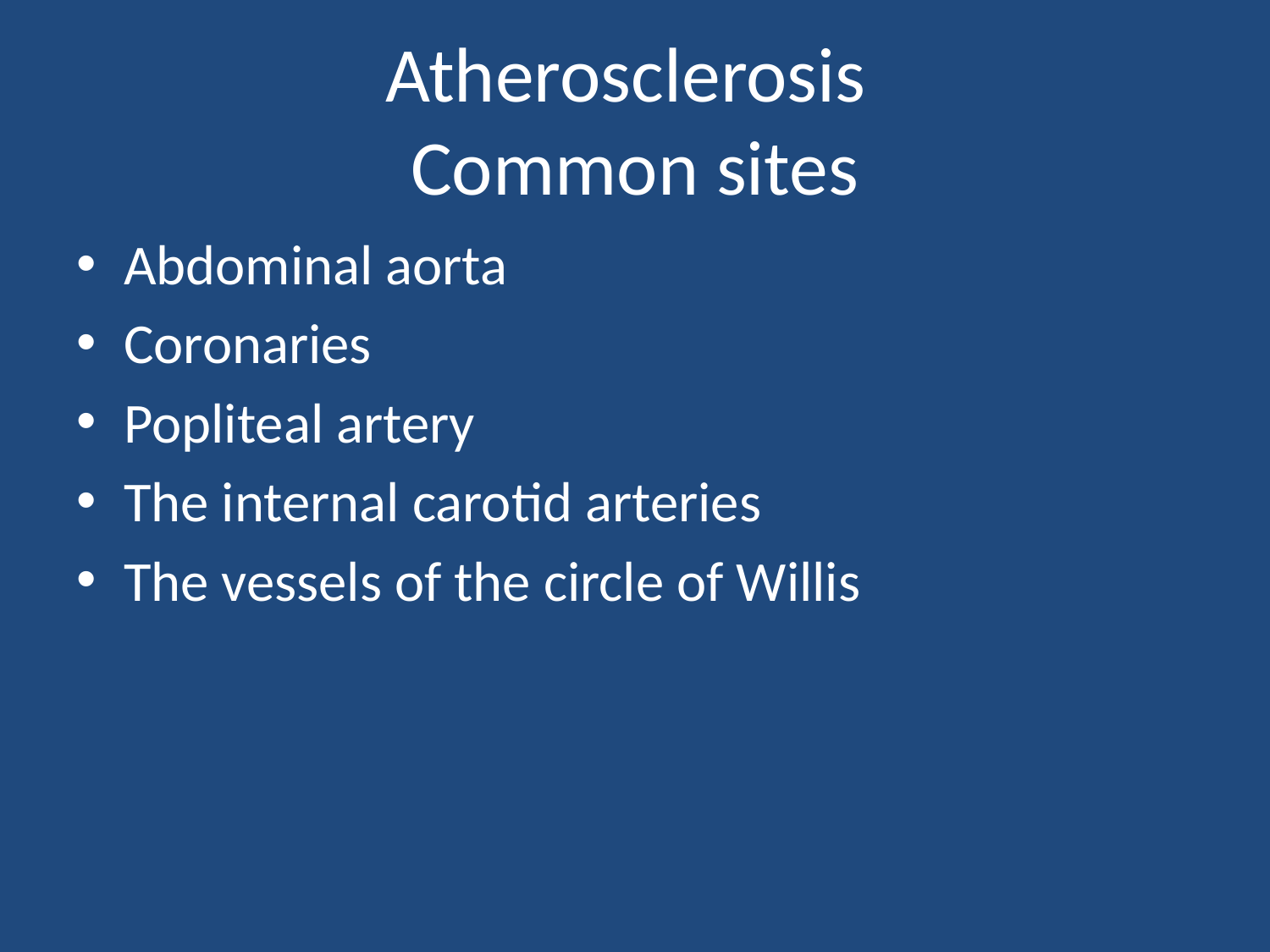

# Atherosclerosis Common sites
Abdominal aorta
Coronaries
Popliteal artery
The internal carotid arteries
The vessels of the circle of Willis